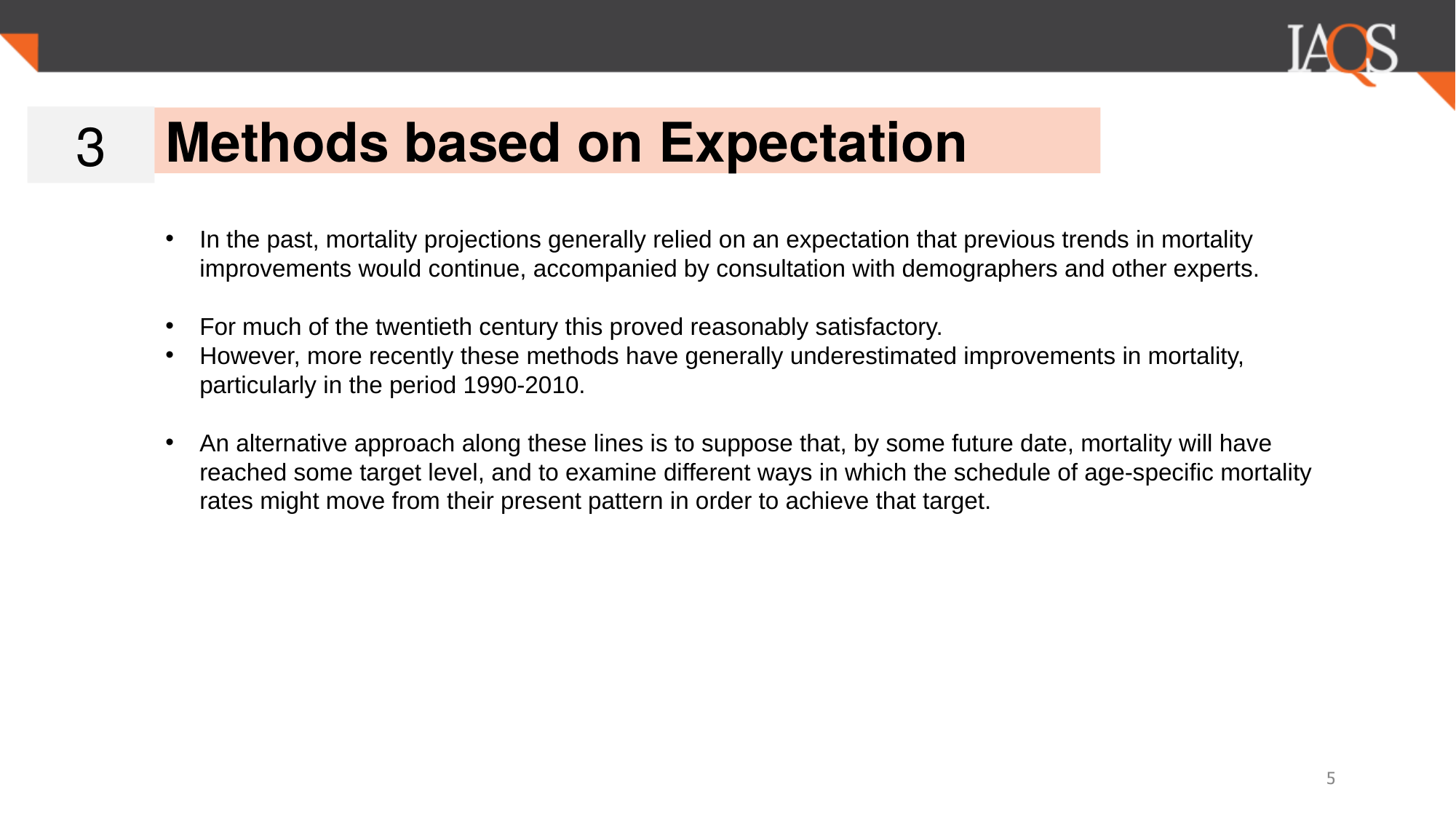

3
Methods based on Expectation
In the past, mortality projections generally relied on an expectation that previous trends in mortality improvements would continue, accompanied by consultation with demographers and other experts.

For much of the twentieth century this proved reasonably satisfactory.
However, more recently these methods have generally underestimated improvements in mortality, particularly in the period 1990-2010.

An alternative approach along these lines is to suppose that, by some future date, mortality will have reached some target level, and to examine different ways in which the schedule of age-specific mortality rates might move from their present pattern in order to achieve that target.
5